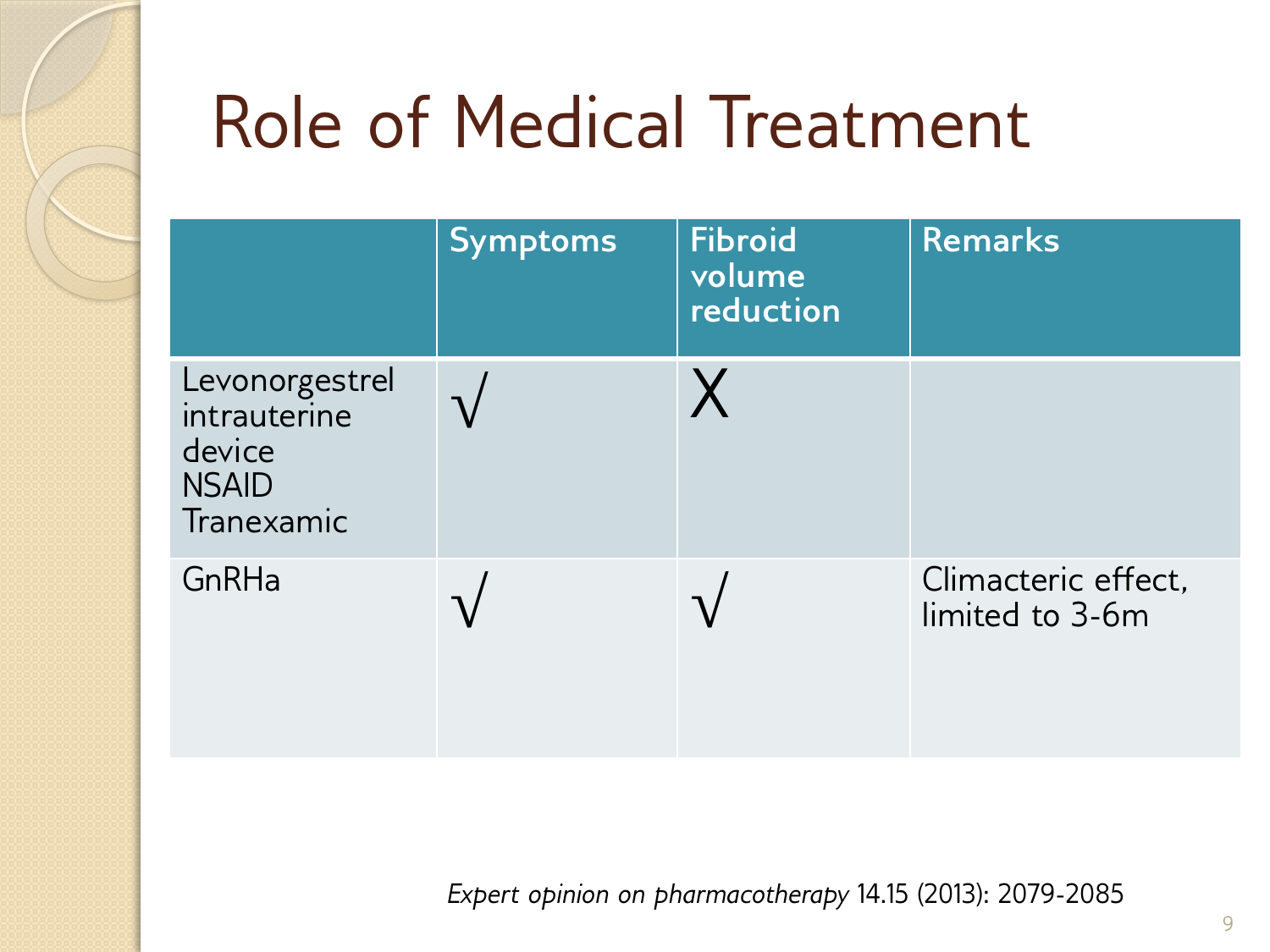

# Role of Medical Treatment
|  | Symptoms | Fibroid volume reduction | Remarks |
| --- | --- | --- | --- |
| Levonorgestrel intrauterine device NSAID Tranexamic | √ | X |  |
| GnRHa | √ | √ | Climacteric effect, limited to 3-6m |
Expert opinion on pharmacotherapy 14.15 (2013): 2079-2085
9